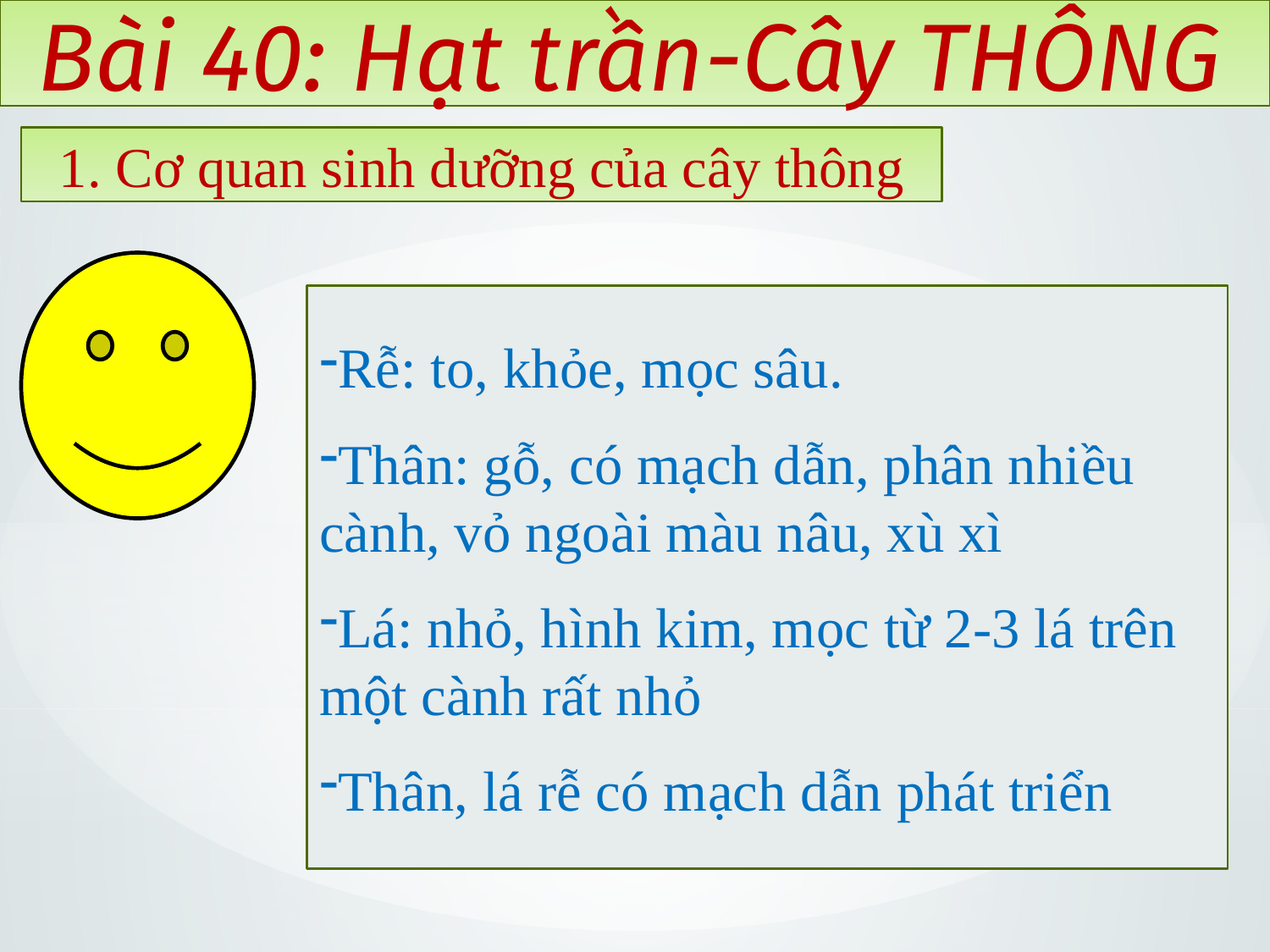

Bài 40: Hạt trần-Cây THÔNG
1. Cơ quan sinh dưỡng của cây thông

Rễ: to, khỏe, mọc sâu.
Thân: gỗ, có mạch dẫn, phân nhiều cành, vỏ ngoài màu nâu, xù xì
Lá: nhỏ, hình kim, mọc từ 2-3 lá trên một cành rất nhỏ
Thân, lá rễ có mạch dẫn phát triển